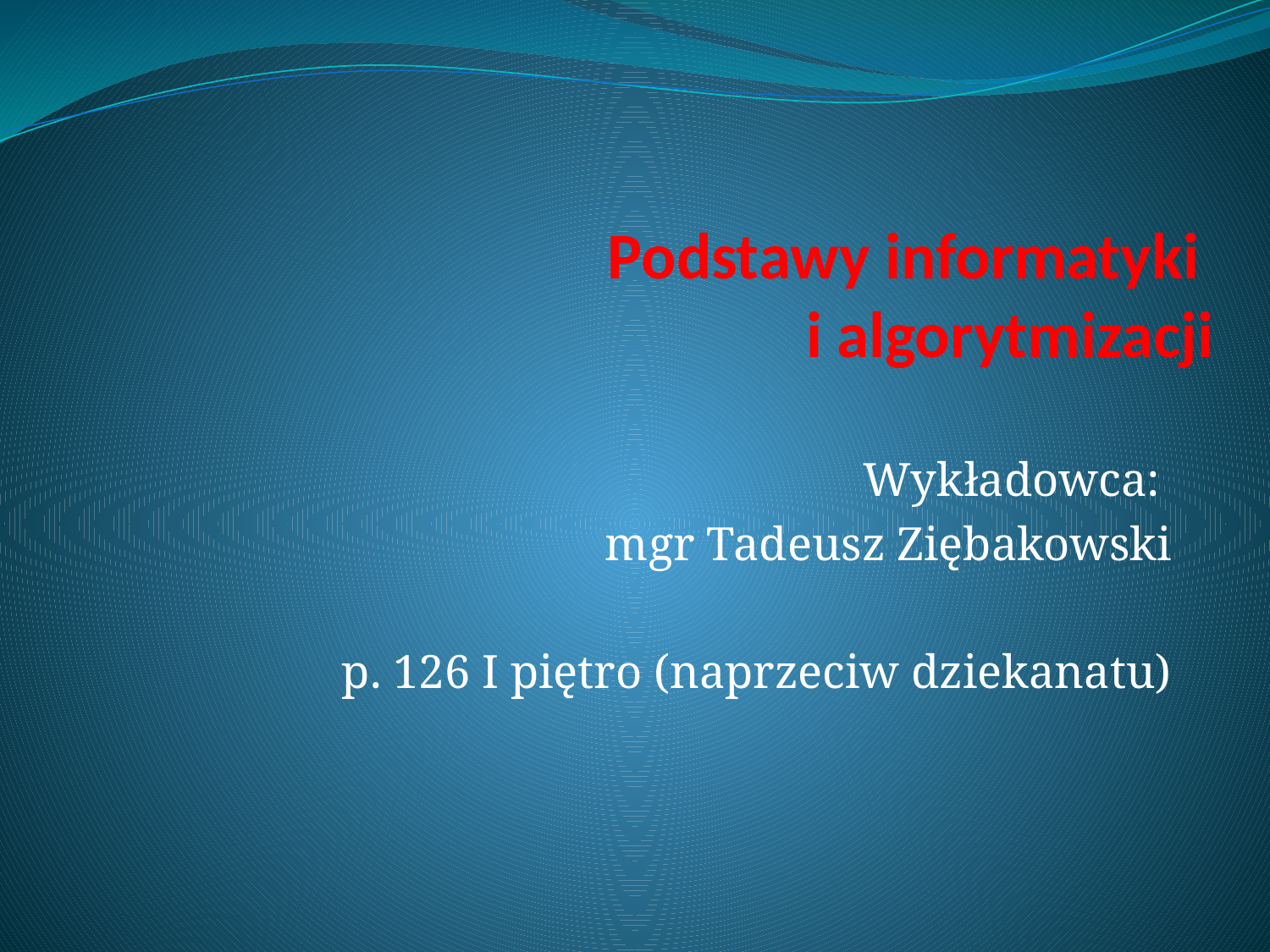

# Podstawy informatyki i algorytmizacji
Wykładowca:
mgr Tadeusz Ziębakowski

p. 126 I piętro (naprzeciw dziekanatu)